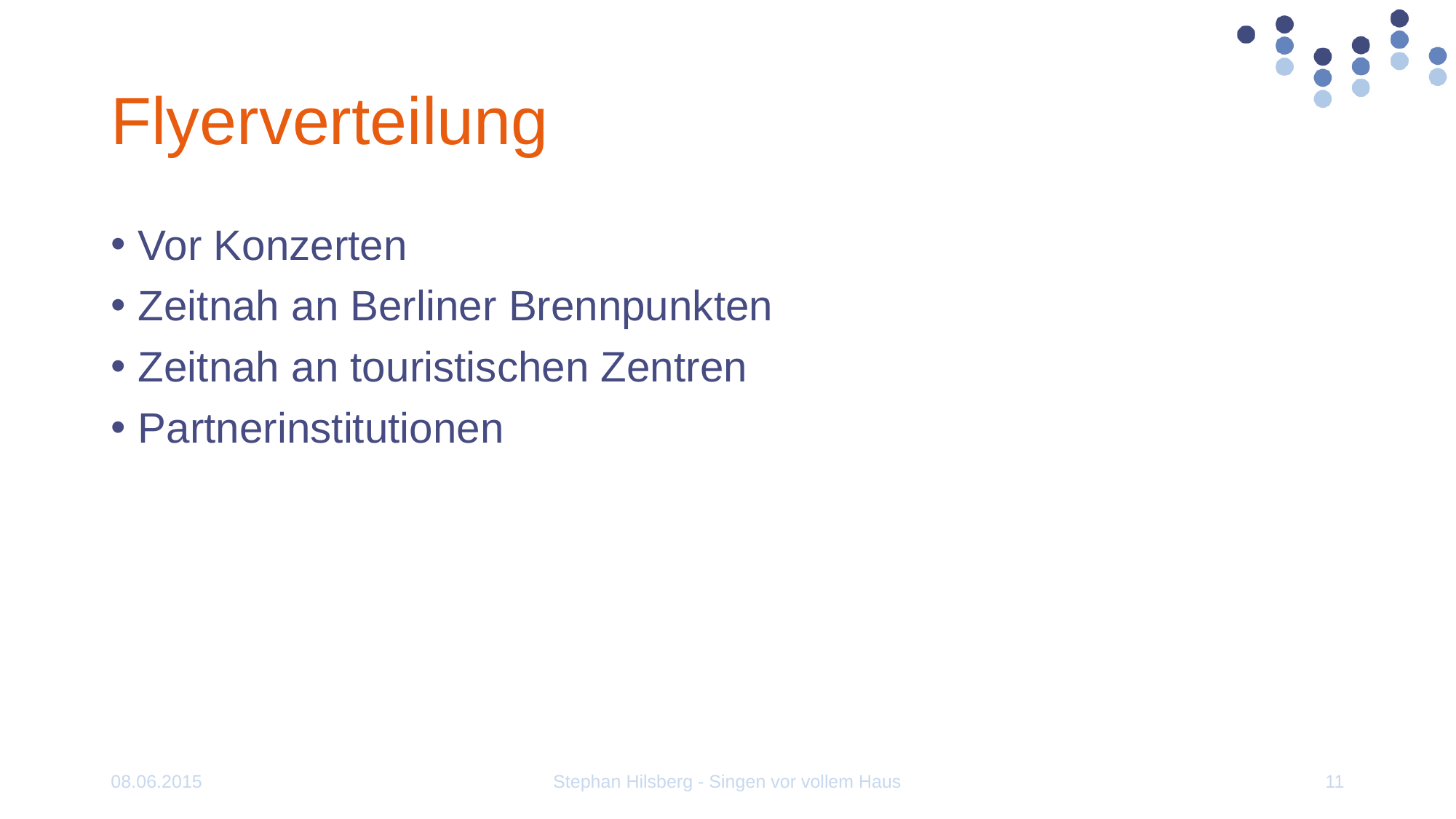

# Flyerverteilung
Vor Konzerten
Zeitnah an Berliner Brennpunkten
Zeitnah an touristischen Zentren
Partnerinstitutionen
08.06.2015
Stephan Hilsberg - Singen vor vollem Haus
11